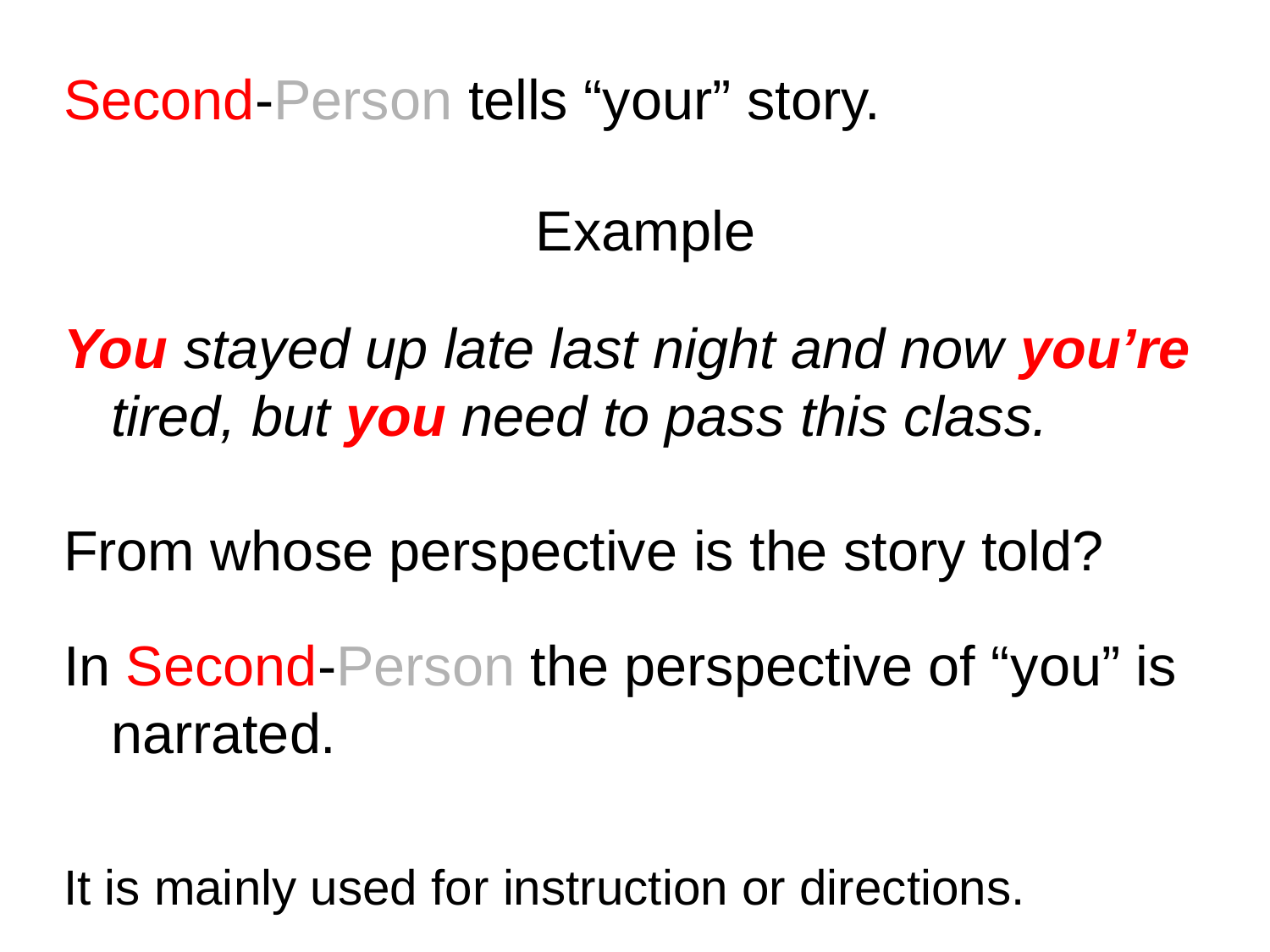

Second-Person tells “your” story.

Example

You stayed up late last night and now you’re tired, but you need to pass this class.

From whose perspective is the story told?

In Second-Person the perspective of “you” is narrated.

It is mainly used for instruction or directions.